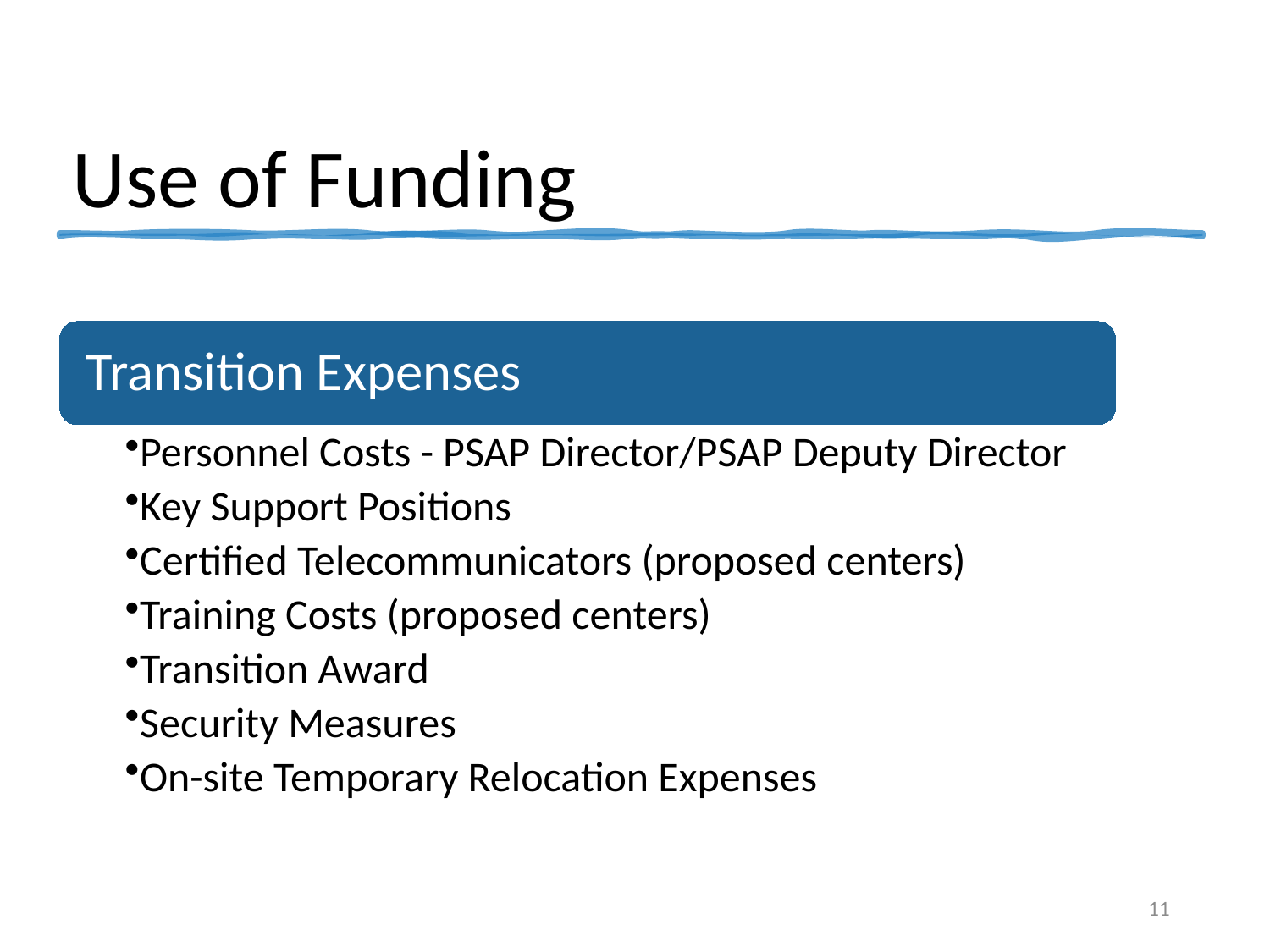

# Use of Funding

Transition Expenses
Personnel Costs - PSAP Director/PSAP Deputy Director
Key Support Positions
Certified Telecommunicators (proposed centers)
Training Costs (proposed centers)
Transition Award
Security Measures
On-site Temporary Relocation Expenses
11